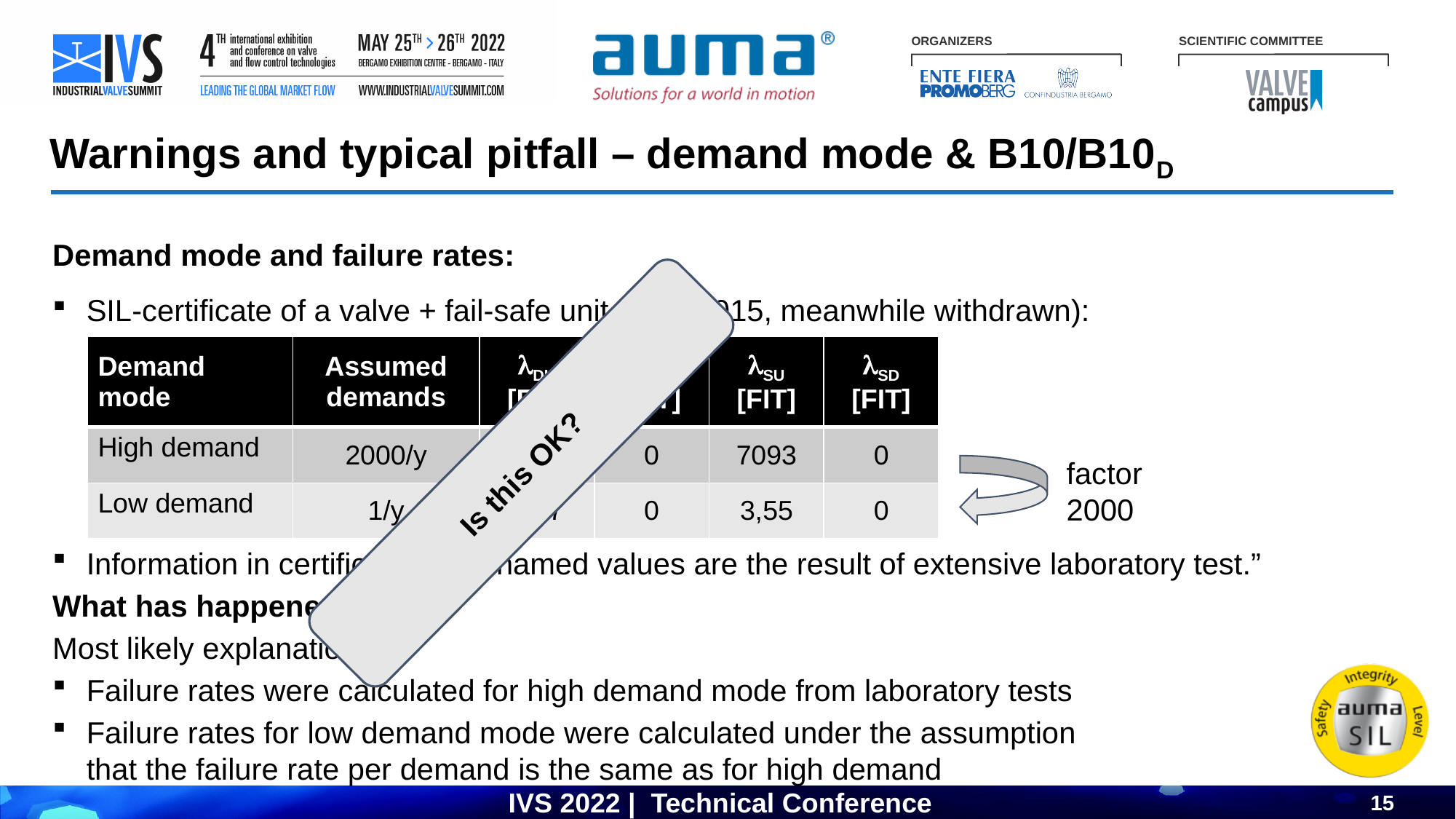

Warnings and typical pitfall – demand mode & B10/B10D
Demand mode and failure rates:
SIL-certificate of a valve + fail-safe unit (from 2015, meanwhile withdrawn):

Information in certificate: “The named values are the result of extensive laboratory test.”
What has happened here?
Most likely explanation:
Failure rates were calculated for high demand mode from laboratory tests
Failure rates for low demand mode were calculated under the assumption
that the failure rate per demand is the same as for high demand

| Demand mode | Assumed demands | λDU [FIT] | λDD [FIT] | λSU [FIT] | λSD [FIT] |
| --- | --- | --- | --- | --- | --- |
| High demand | 2000/y | 145 | 0 | 7093 | 0 |
| Low demand | 1/y | 0,07 | 0 | 3,55 | 0 |
Is this OK?
factor
2000